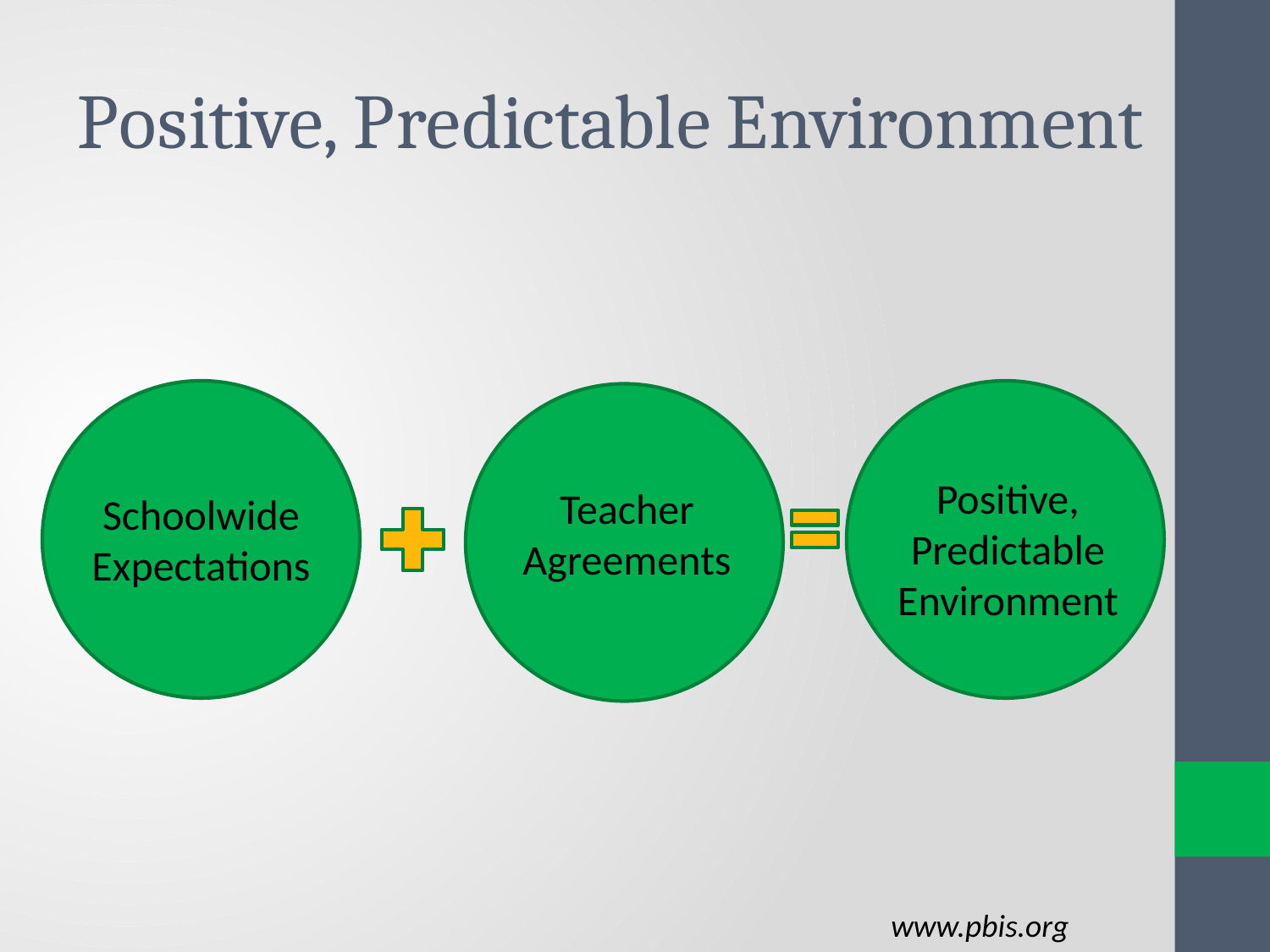

# Positive, Predictable Environment

Positive, Predictable Environment
Teacher Agreements
Schoolwide Expectations

www.pbis.org